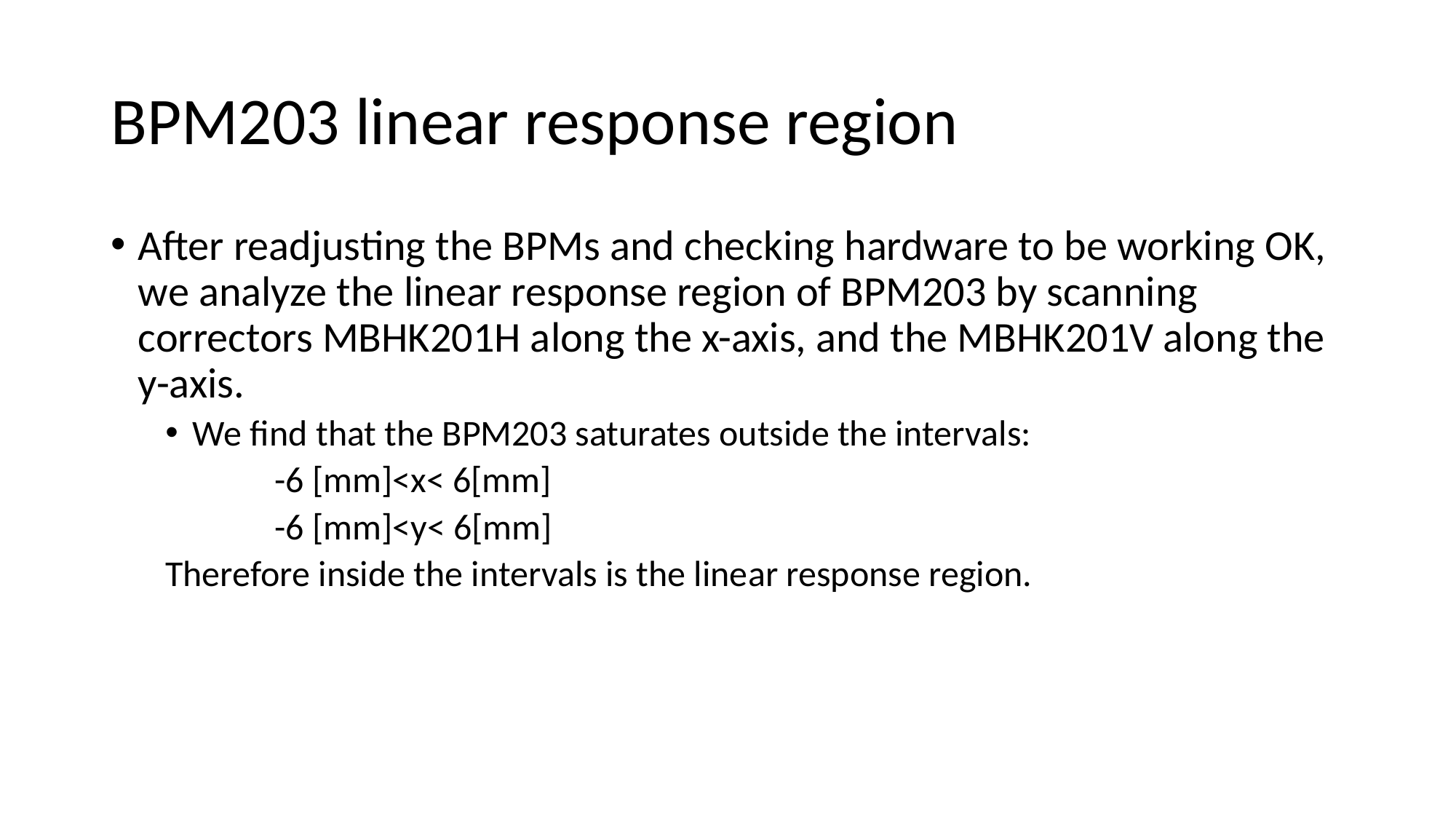

# BPM203 linear response region
After readjusting the BPMs and checking hardware to be working OK, we analyze the linear response region of BPM203 by scanning correctors MBHK201H along the x-axis, and the MBHK201V along the y-axis.
We find that the BPM203 saturates outside the intervals:
	-6 [mm]<x< 6[mm]
	-6 [mm]<y< 6[mm]
Therefore inside the intervals is the linear response region.